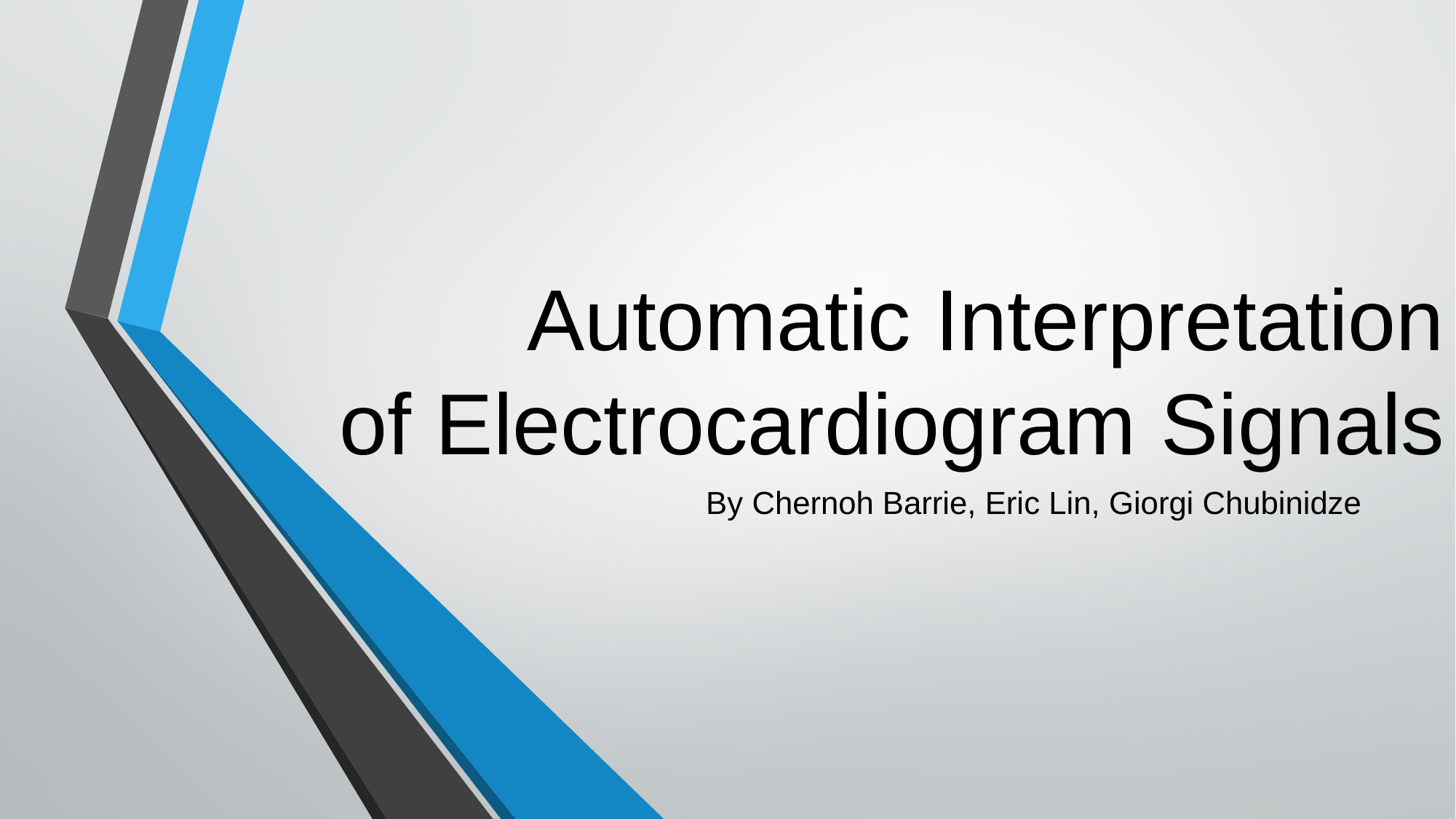

# Automatic Interpretation of Electrocardiogram Signals
By Chernoh Barrie, Eric Lin, Giorgi Chubinidze